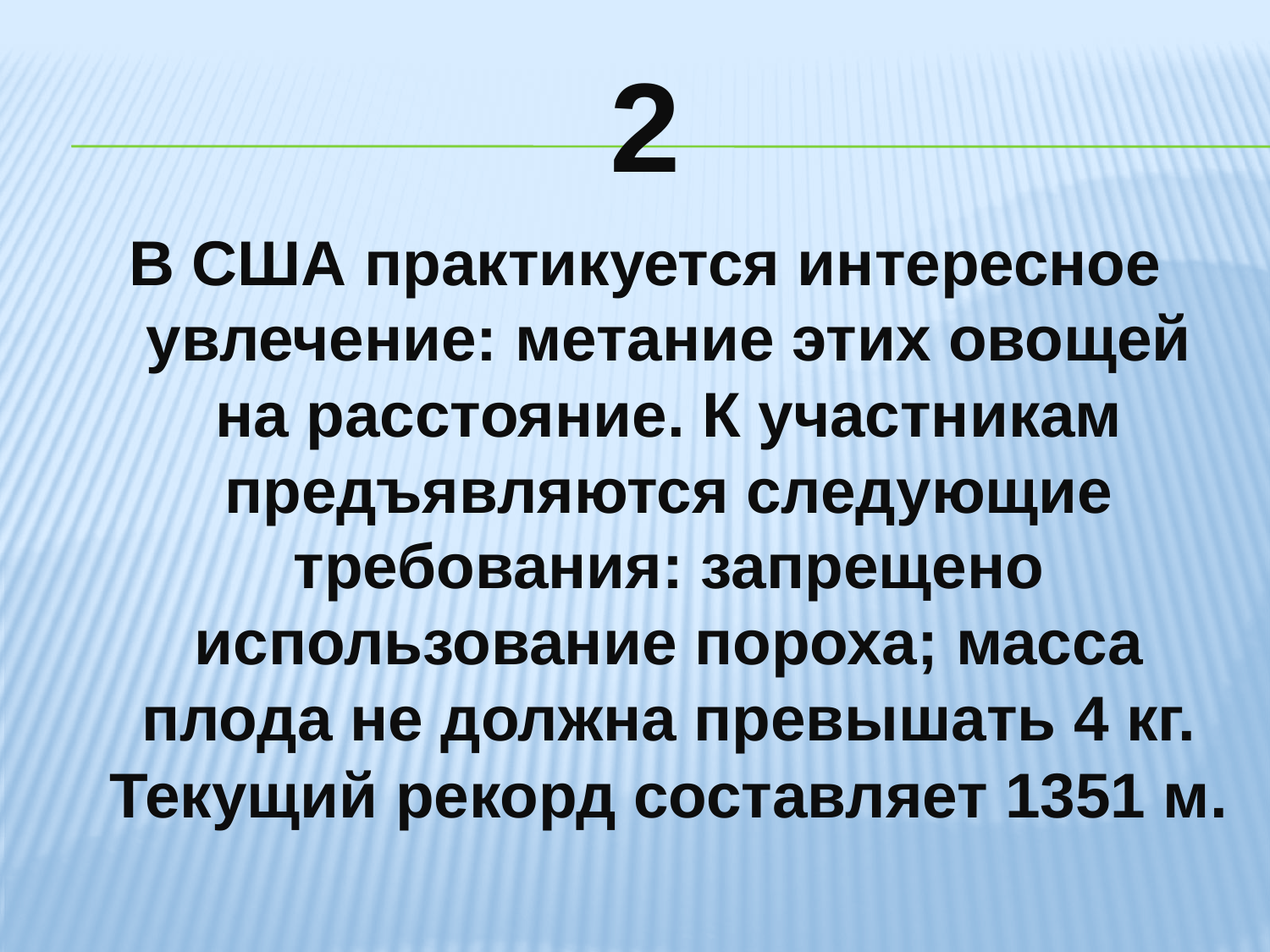

# 2
В США практикуется интересное увлечение: метание этих овощей на расстояние. К участникам предъявляются следующие требования: запрещено использование пороха; масса плода не должна превышать 4 кг. Текущий рекорд составляет 1351 м.